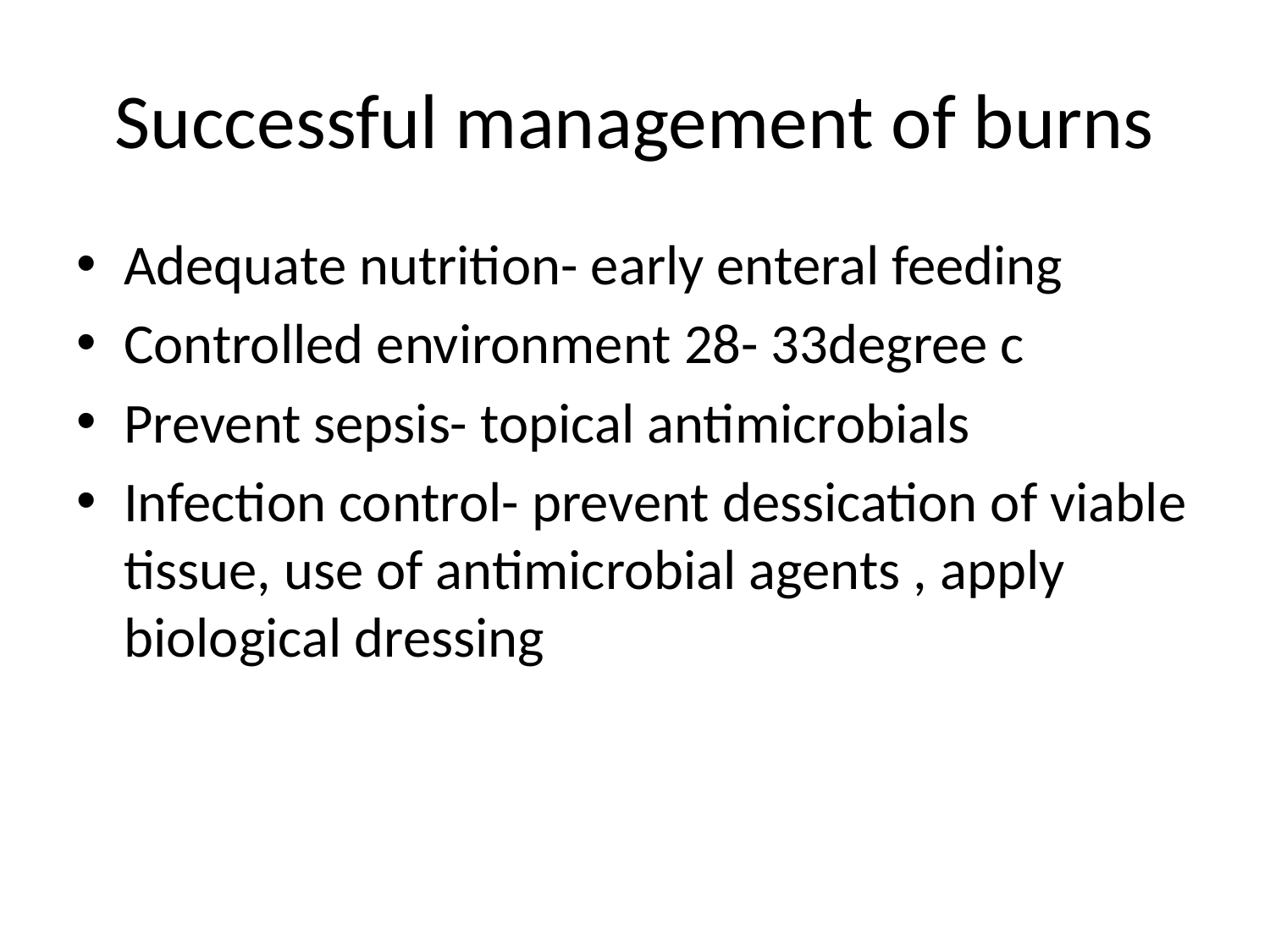

# Successful management of burns
Adequate nutrition- early enteral feeding
Controlled environment 28- 33degree c
Prevent sepsis- topical antimicrobials
Infection control- prevent dessication of viable tissue, use of antimicrobial agents , apply biological dressing